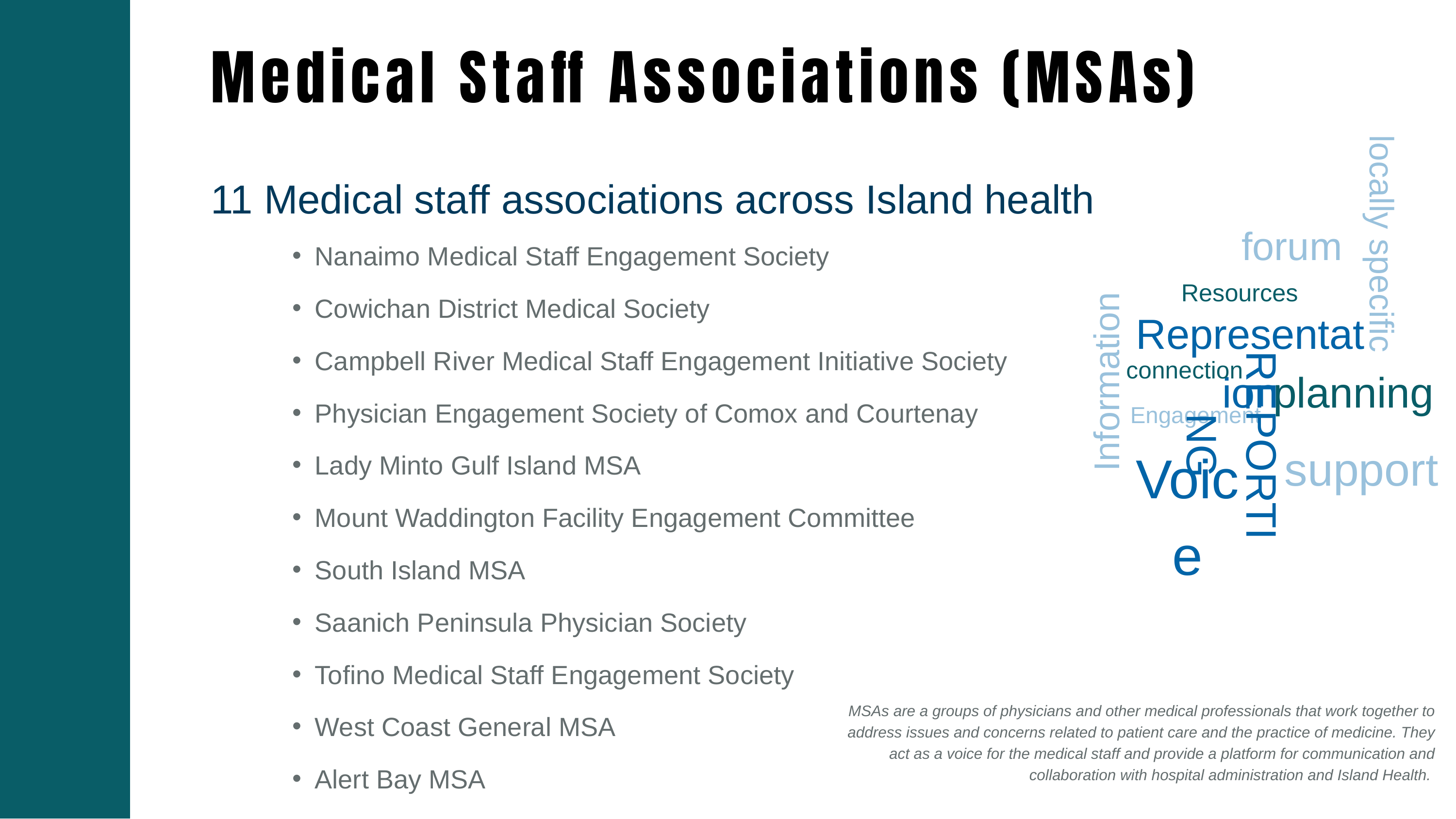

Medical Staff Associations (MSAs)
forum
locally specific
Resources
Representation
connection
planning
Information
Engagement
REPORTING
support
Voice
11 Medical staff associations across Island health
Nanaimo Medical Staff Engagement Society
Cowichan District Medical Society
Campbell River Medical Staff Engagement Initiative Society
Physician Engagement Society of Comox and Courtenay
Lady Minto Gulf Island MSA
Mount Waddington Facility Engagement Committee
South Island MSA
Saanich Peninsula Physician Society
Tofino Medical Staff Engagement Society
West Coast General MSA
Alert Bay MSA
MSAs are a groups of physicians and other medical professionals that work together to address issues and concerns related to patient care and the practice of medicine. They act as a voice for the medical staff and provide a platform for communication and collaboration with hospital administration and Island Health.